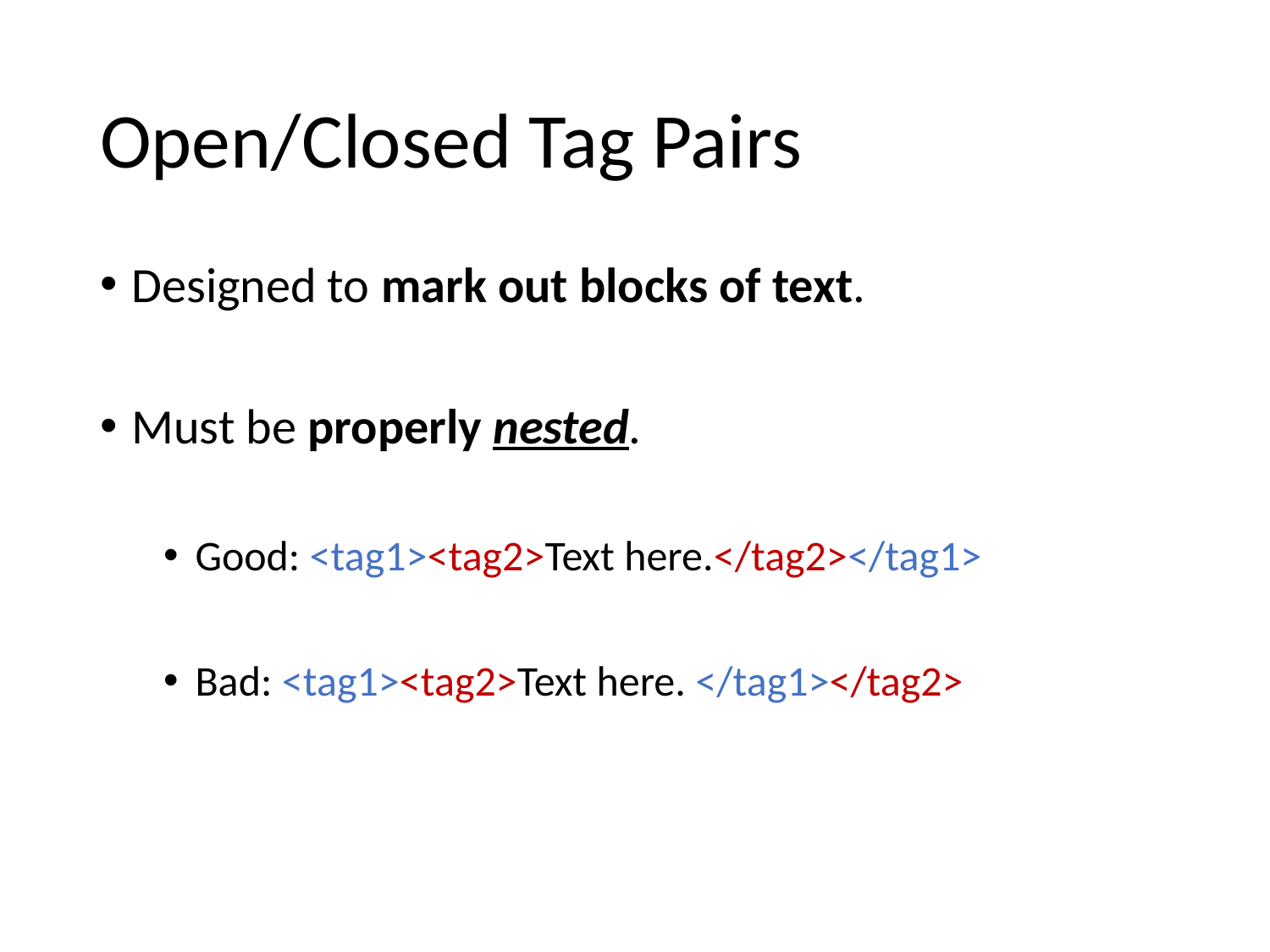

# Open/Closed Tag Pairs
Designed to mark out blocks of text.

Must be properly nested.

Good: <tag1><tag2>Text here.</tag2></tag1>

Bad: <tag1><tag2>Text here. </tag1></tag2>